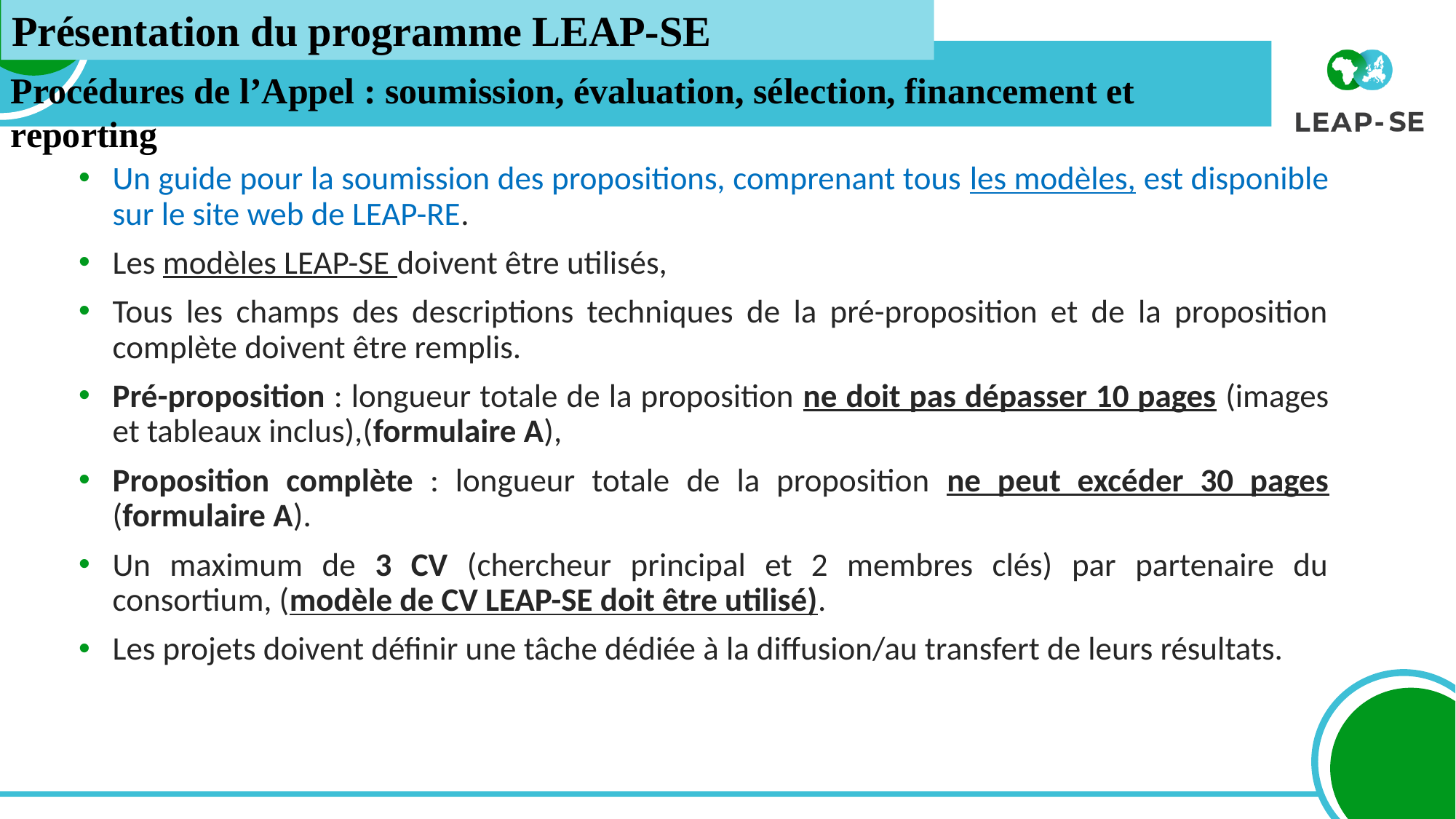

Présentation du programme LEAP-SE
Procédures de l’Appel : soumission, évaluation, sélection, financement et reporting
Un guide pour la soumission des propositions, comprenant tous les modèles, est disponible sur le site web de LEAP-RE.
Les modèles LEAP-SE doivent être utilisés,
Tous les champs des descriptions techniques de la pré-proposition et de la proposition complète doivent être remplis.
Pré-proposition : longueur totale de la proposition ne doit pas dépasser 10 pages (images et tableaux inclus),(formulaire A),
Proposition complète : longueur totale de la proposition ne peut excéder 30 pages (formulaire A).
Un maximum de 3 CV (chercheur principal et 2 membres clés) par partenaire du consortium, (modèle de CV LEAP-SE doit être utilisé).
Les projets doivent définir une tâche dédiée à la diffusion/au transfert de leurs résultats.